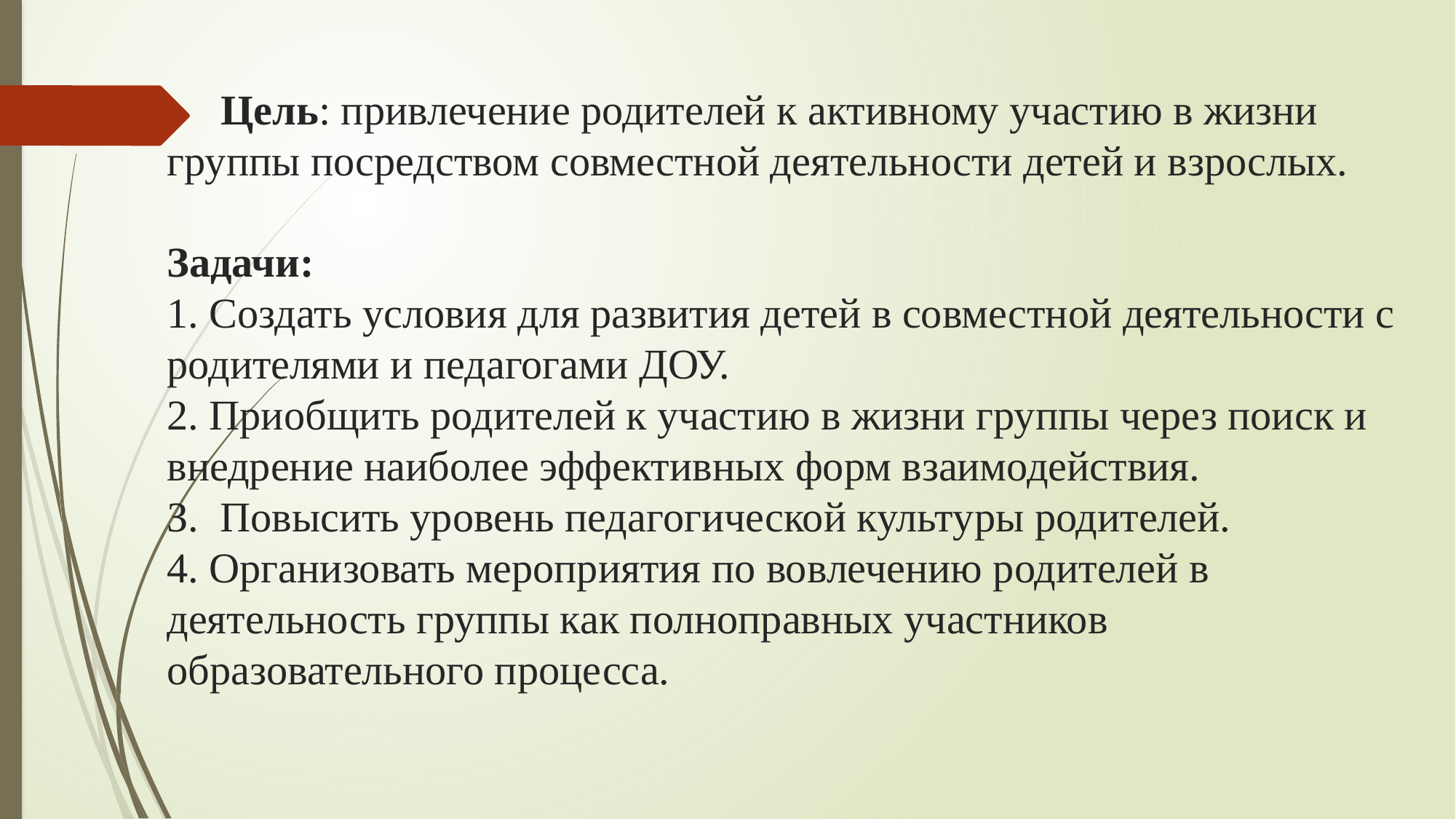

# Цель: привлечение родителей к активному участию в жизни группы посредством совместной деятельности детей и взрослых. Задачи: 1. Создать условия для развития детей в совместной деятельности с родителями и педагогами ДОУ. 2. Приобщить родителей к участию в жизни группы через поиск и внедрение наиболее эффективных форм взаимодействия. З.  Повысить уровень педагогической культуры родителей. 4. Организовать мероприятия по вовлечению родителей в деятельность группы как полноправных участников образовательного процесса.